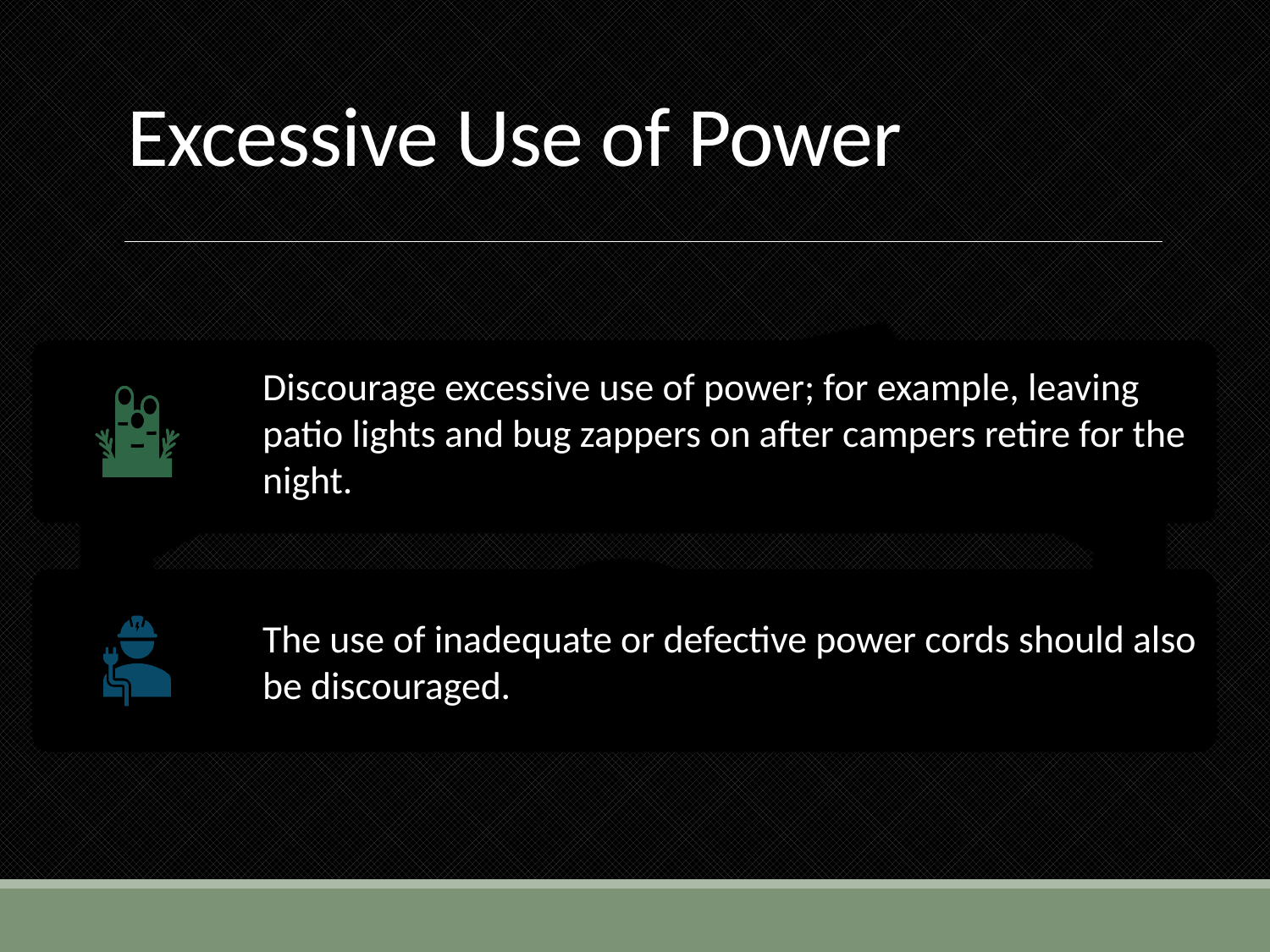

# Excessive Use of Power
Discourage excessive use of power; for example, leaving patio lights and bug zappers on after campers retire for the night.
The use of inadequate or defective power cords should also be discouraged.